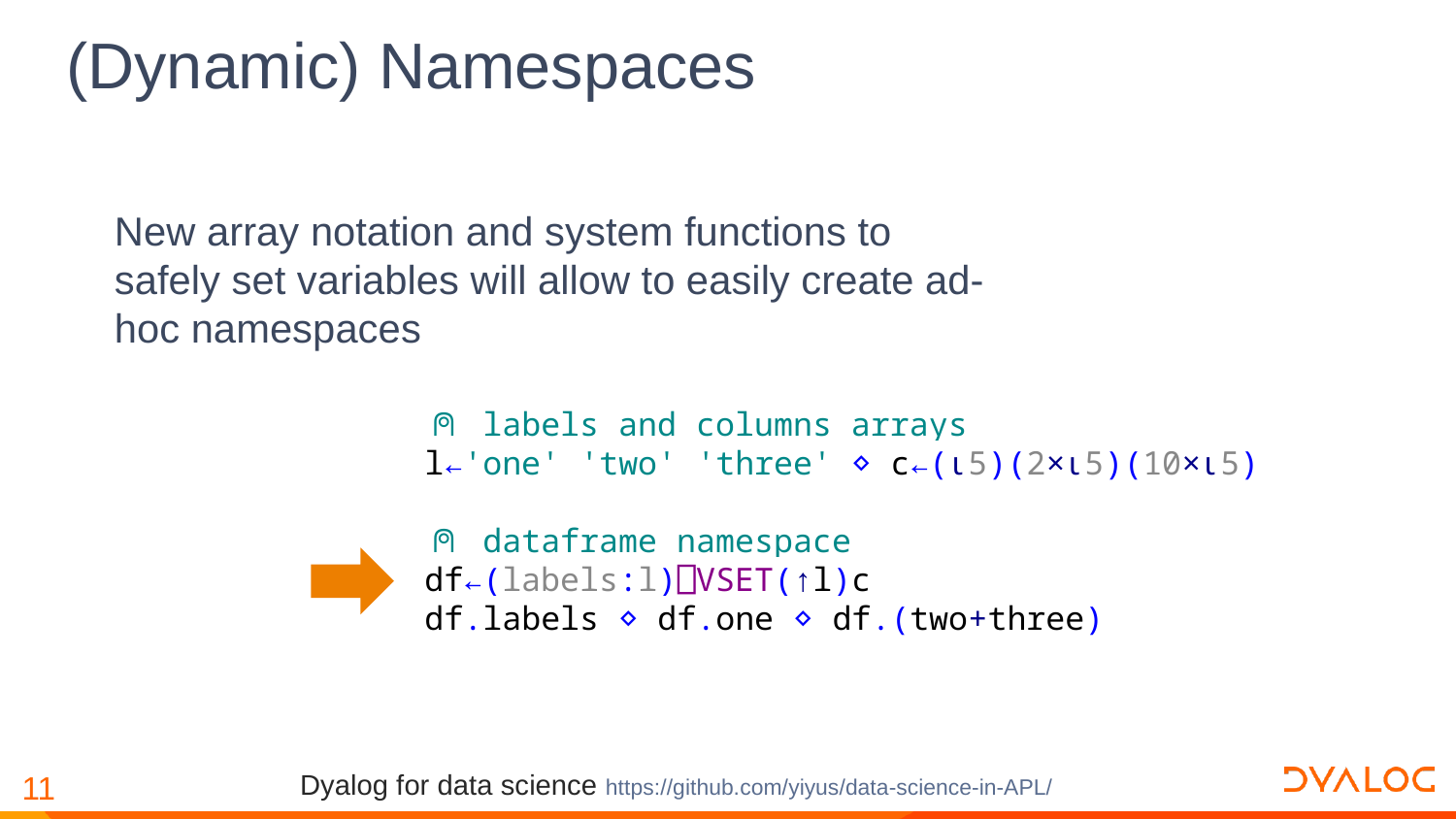

(Dynamic) Namespaces

New array notation and system functions to safely set variables will allow to easily create ad-hoc namespaces
⍝ labels and columns arrays
l←'one' 'two' 'three' ⋄ c←(⍳5)(2×⍳5)(10×⍳5)

⍝ dataframe namespace
df←(labels:l)⎕VSET(↑l)c
df.labels ⋄ df.one ⋄ df.(two+three)

11